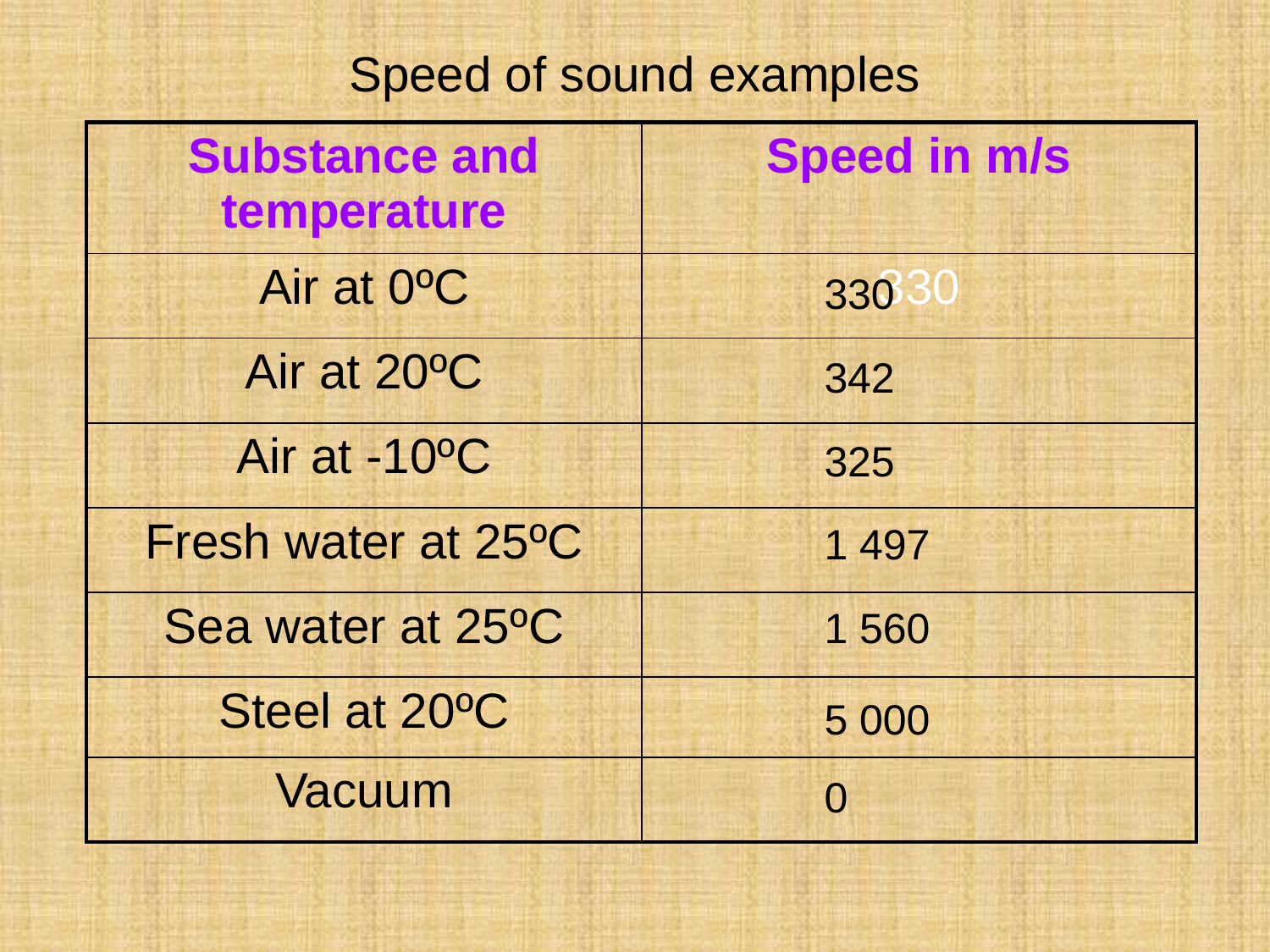

# Speed of sound examples
| Substance and temperature | Speed in m/s |
| --- | --- |
| Air at 0ºC | 330 |
| Air at 20ºC |  |
| Air at -10ºC |  |
| Fresh water at 25ºC |  |
| Sea water at 25ºC |  |
| Steel at 20ºC |  |
| Vacuum |  |
330
342
325
1 497
1 560
5 000
0